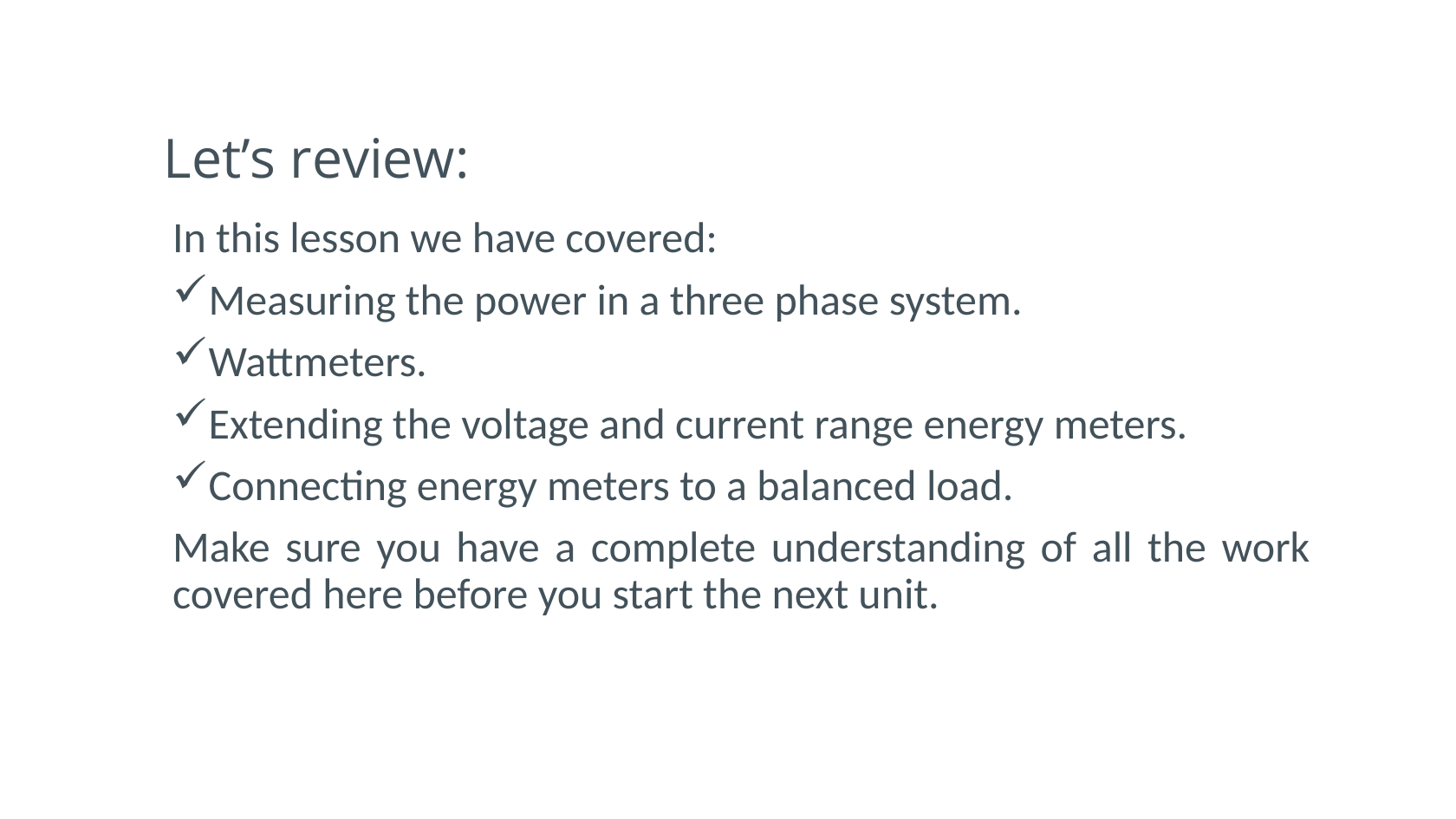

# Let’s review:
In this lesson we have covered:
Measuring the power in a three phase system.
Wattmeters.
Extending the voltage and current range energy meters.
Connecting energy meters to a balanced load.
Make sure you have a complete understanding of all the work covered here before you start the next unit.